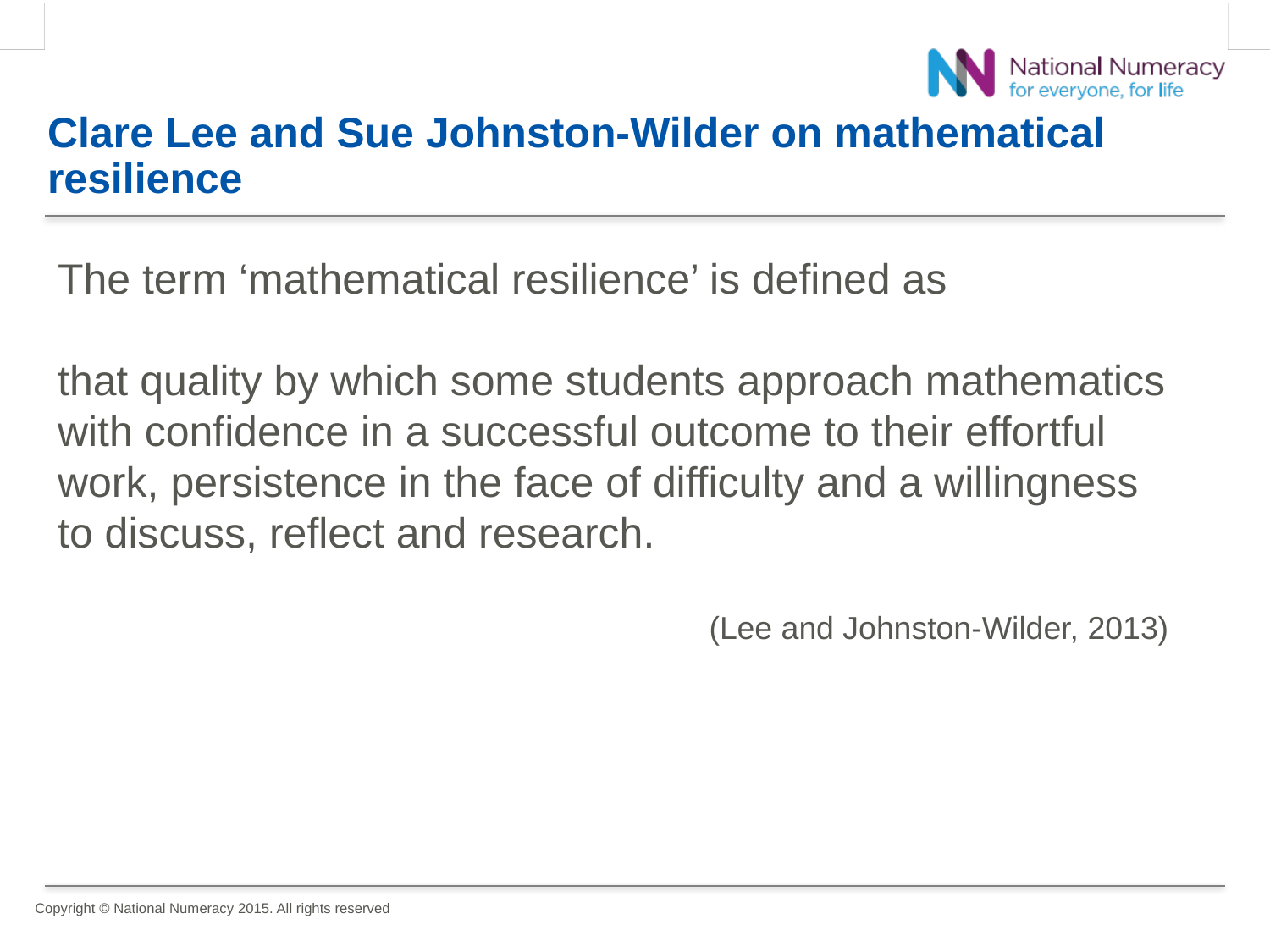

# Clare Lee and Sue Johnston-Wilder on mathematical resilience
The term ‘mathematical resilience’ is defined as

that quality by which some students approach mathematics with confidence in a successful outcome to their effortful work, persistence in the face of difficulty and a willingness to discuss, reflect and research.

(Lee and Johnston-Wilder, 2013)

Copyright © National Numeracy 2015. All rights reserved